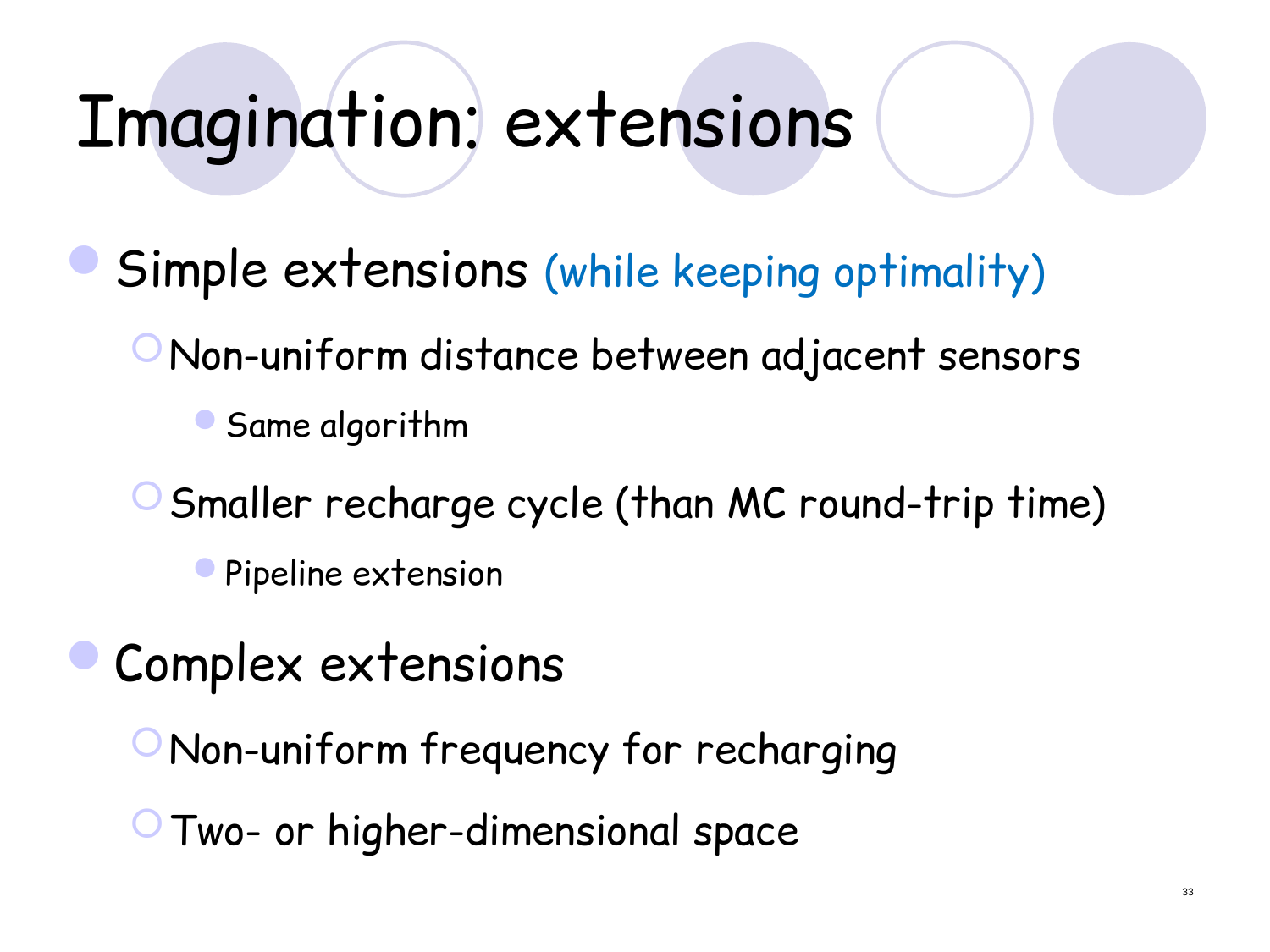

# Imagination: extensions
Simple extensions (while keeping optimality)
Non-uniform distance between adjacent sensors
Same algorithm
Smaller recharge cycle (than MC round-trip time)
Pipeline extension
Complex extensions
Non-uniform frequency for recharging
Two- or higher-dimensional space

33